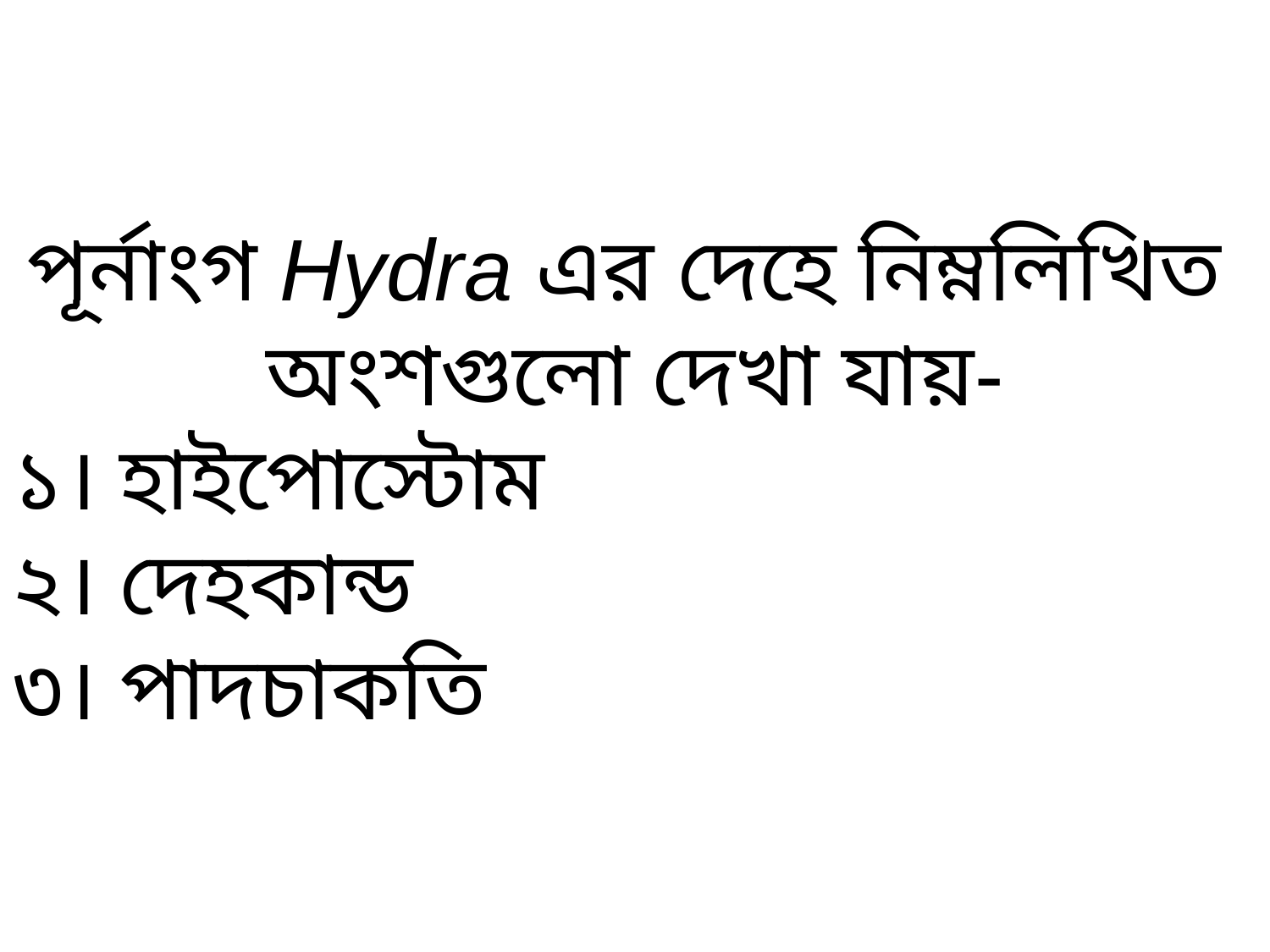

পূর্নাংগ Hydra এর দেহে নিম্নলিখিত  অংশগুলো দেখা যায়-
১। হাইপোস্টোম
২। দেহকান্ড
৩। পাদচাকতি